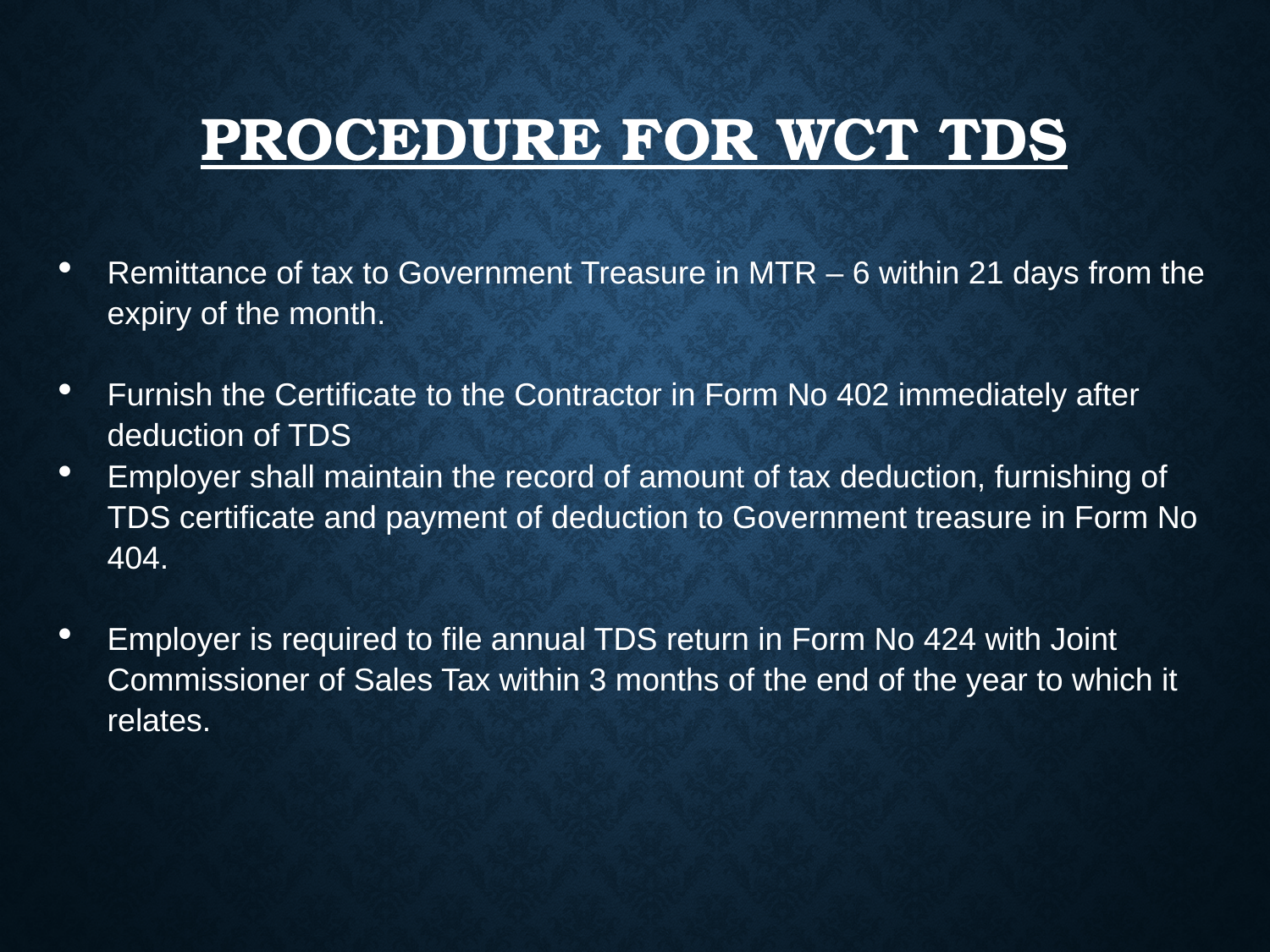

# PROCEDURE FOR WCT TDS
Remittance of tax to Government Treasure in MTR – 6 within 21 days from the expiry of the month.

Furnish the Certificate to the Contractor in Form No 402 immediately after deduction of TDS
Employer shall maintain the record of amount of tax deduction, furnishing of TDS certificate and payment of deduction to Government treasure in Form No 404.

Employer is required to file annual TDS return in Form No 424 with Joint Commissioner of Sales Tax within 3 months of the end of the year to which it relates.